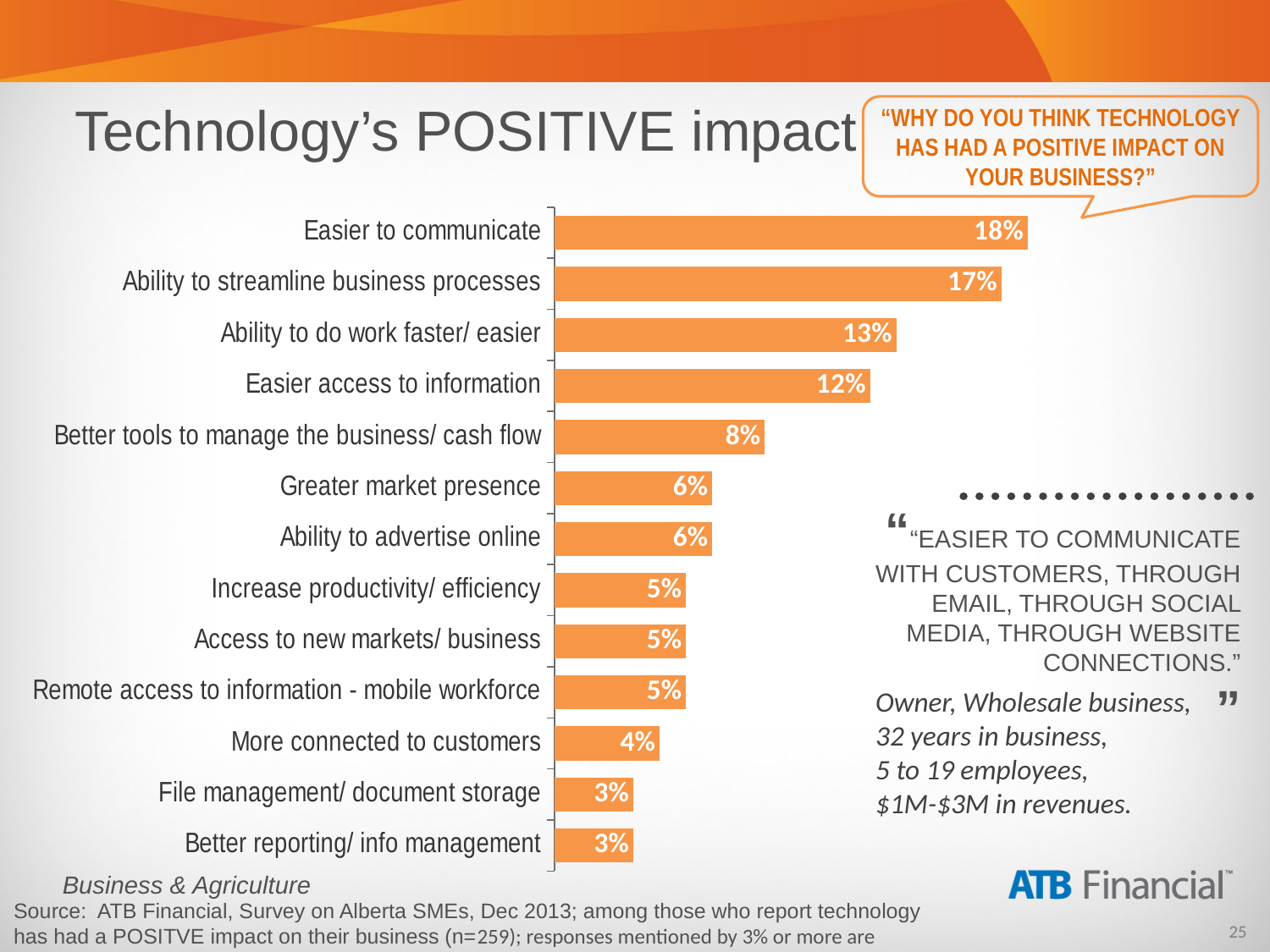

Technology’s POSITIVE impact
“WHY DO YOU THINK TECHNOLOGY HAS HAD A POSITIVE IMPACT ON YOUR BUSINESS?”

### Chart

| Category | Multiple Mentions |
|---|---|
| Better reporting/ info management | 0.030000000000000002 |
| File management/ document storage | 0.030000000000000002 |
| More connected to customers | 0.04000000000000002 |
| Remote access to information - mobile workforce | 0.05 |
| Access to new markets/ business | 0.05 |
| Increase productivity/ efficiency | 0.05 |
| Ability to advertise online | 0.06000000000000003 |
| Greater market presence | 0.06000000000000003 |
| Better tools to manage the business/ cash flow | 0.08000000000000004 |
| Easier access to information | 0.12000000000000002 |
| Ability to do work faster/ easier | 0.13 |
| Ability to streamline business processes | 0.17 |
| Easier to communicate | 0.18000000000000024 |
““EASIER TO COMMUNICATE WITH CUSTOMERS, THROUGH EMAIL, THROUGH SOCIAL MEDIA, THROUGH WEBSITE CONNECTIONS.”
”
Owner, Wholesale business,
32 years in business,
5 to 19 employees,
$1M-$3M in revenues.
Source:  ATB Financial, Survey on Alberta SMEs, Dec 2013; among those who report technology has had a POSITVE impact on their business (n=259); responses mentioned by 3% or more are shown.